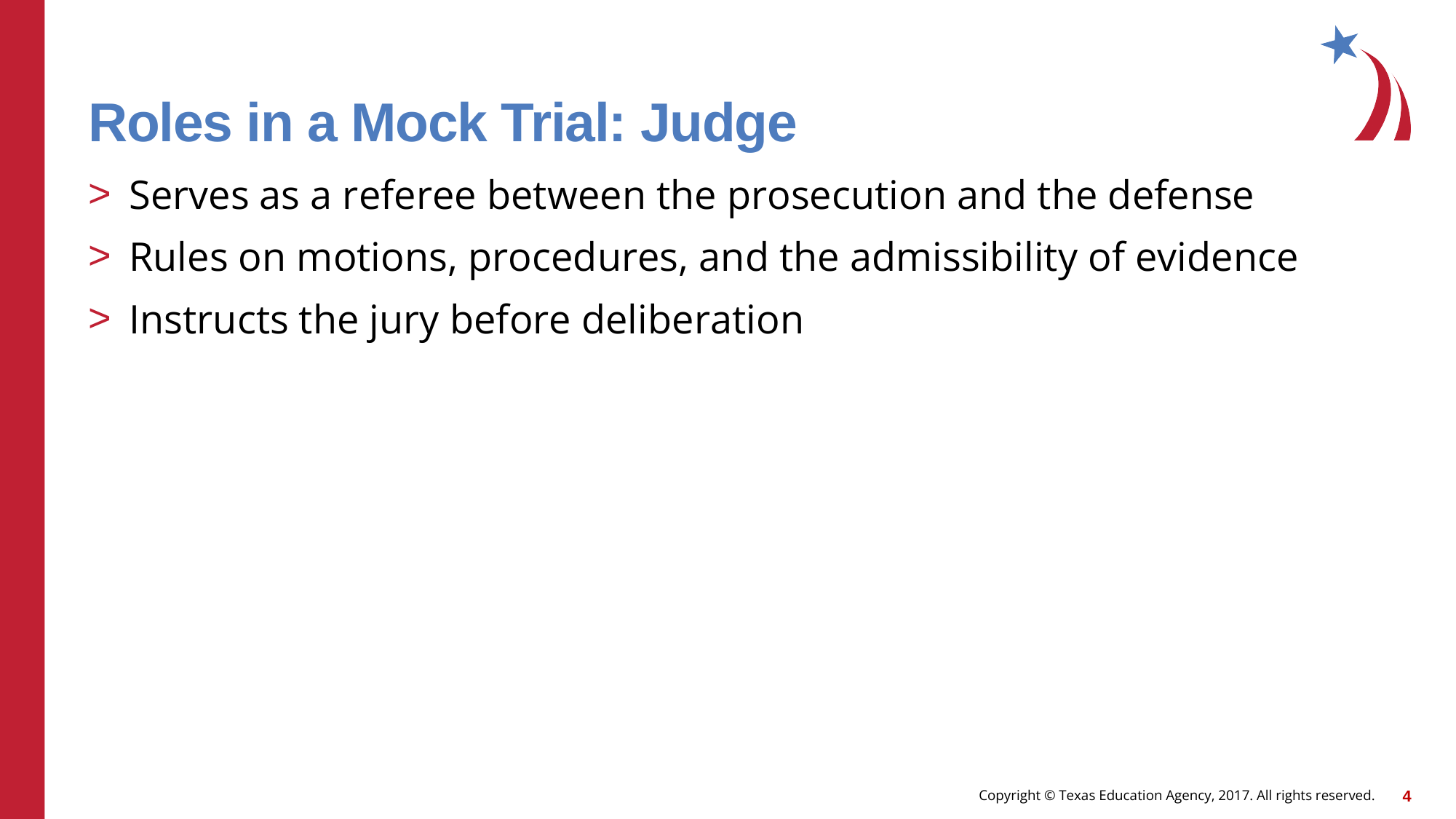

# Roles in a Mock Trial: Judge
Serves as a referee between the prosecution and the defense
Rules on motions, procedures, and the admissibility of evidence
Instructs the jury before deliberation